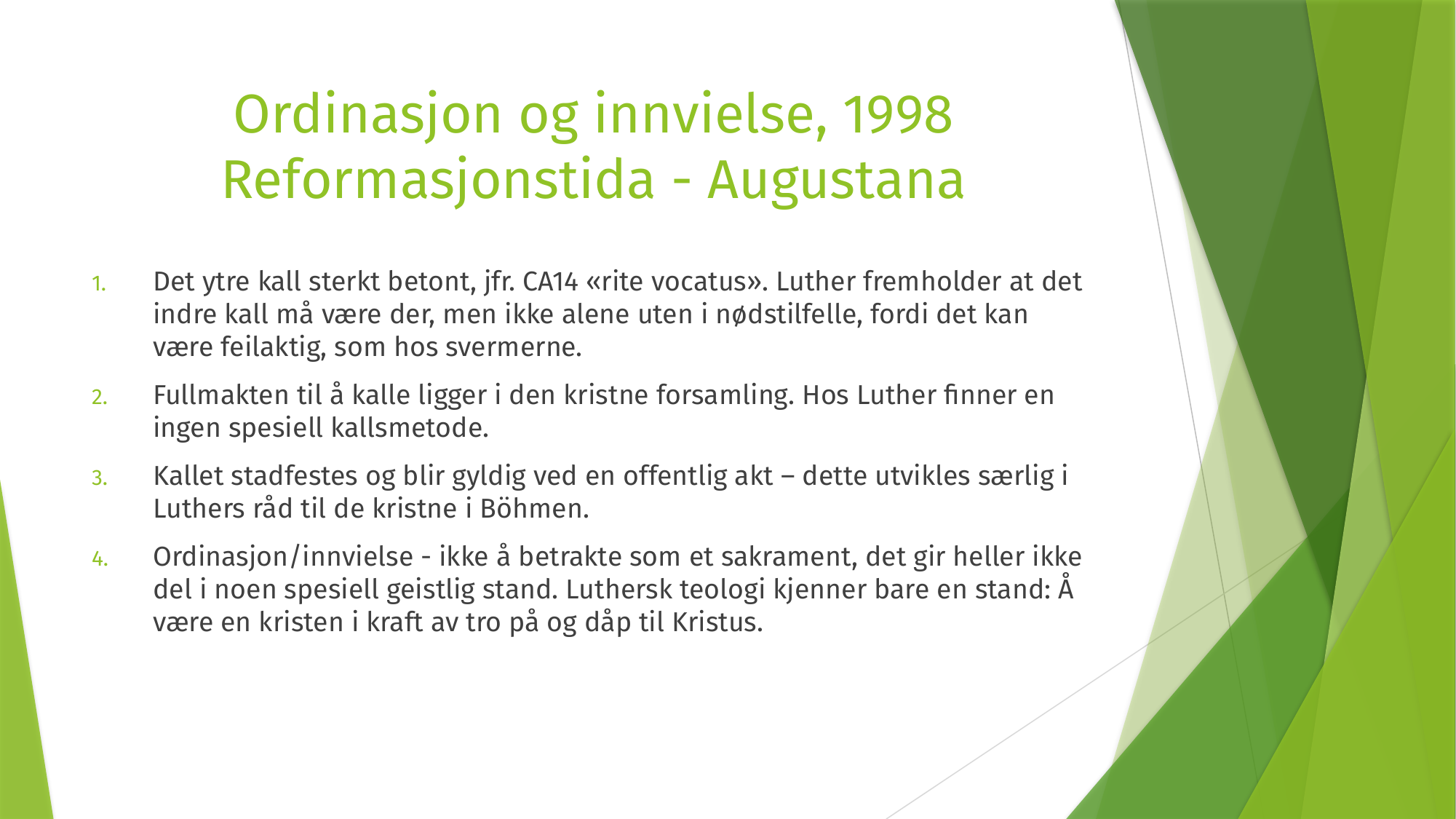

# Ordinasjon og innvielse, 1998 Reformasjonstida - Augustana
Det ytre kall sterkt betont, jfr. CA14 «rite vocatus». Luther fremholder at det indre kall må være der, men ikke alene uten i nødstilfelle, fordi det kan være feilaktig, som hos svermerne.
Fullmakten til å kalle ligger i den kristne forsamling. Hos Luther finner en ingen spesiell kallsmetode.
Kallet stadfestes og blir gyldig ved en offentlig akt – dette utvikles særlig i Luthers råd til de kristne i Böhmen.
Ordinasjon/innvielse - ikke å betrakte som et sakrament, det gir heller ikke del i noen spesiell geistlig stand. Luthersk teologi kjenner bare en stand: Å være en kristen i kraft av tro på og dåp til Kristus.